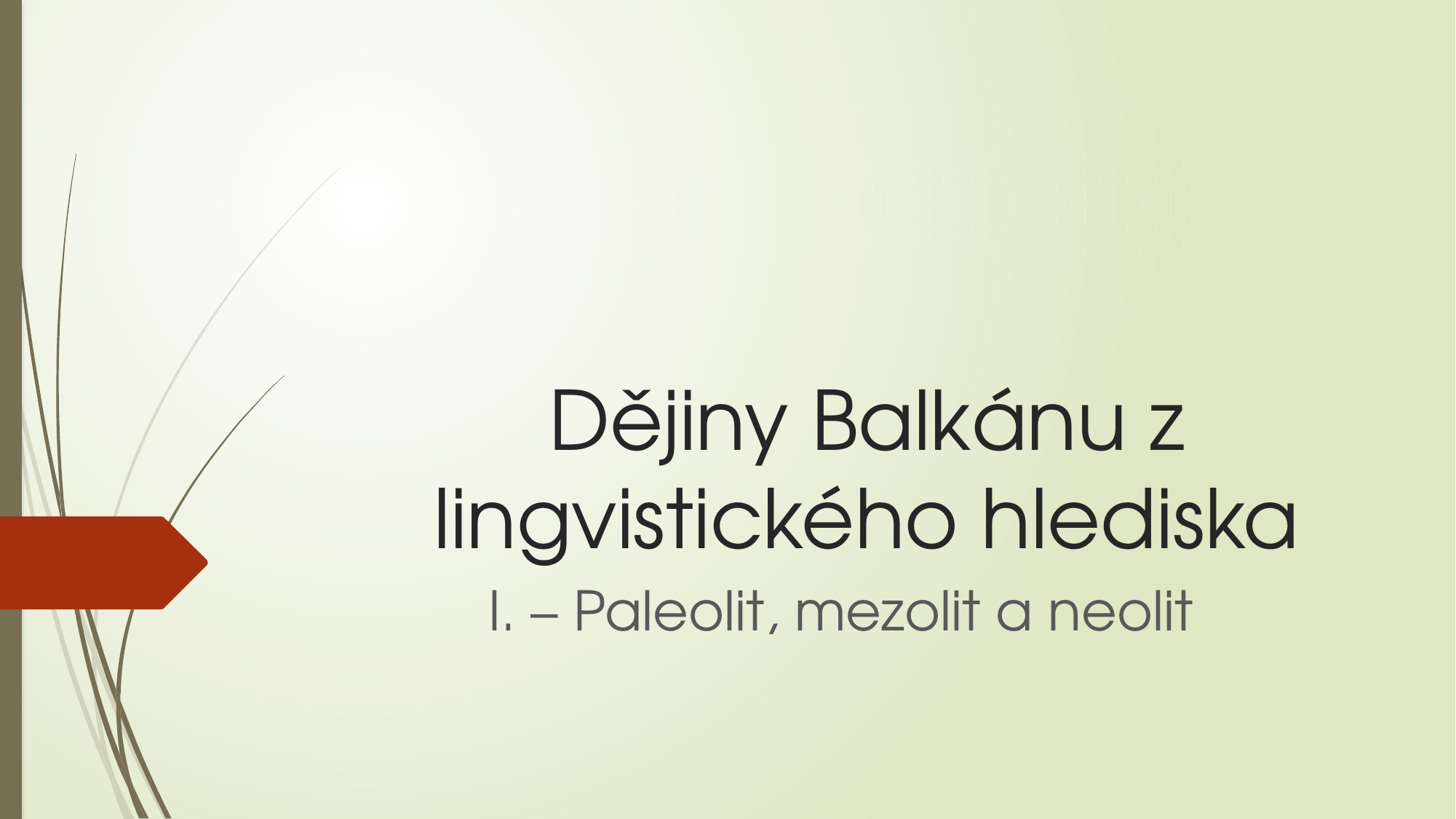

# Dějiny Balkánu z lingvistického hlediska
I. – Paleolit, mezolit a neolit